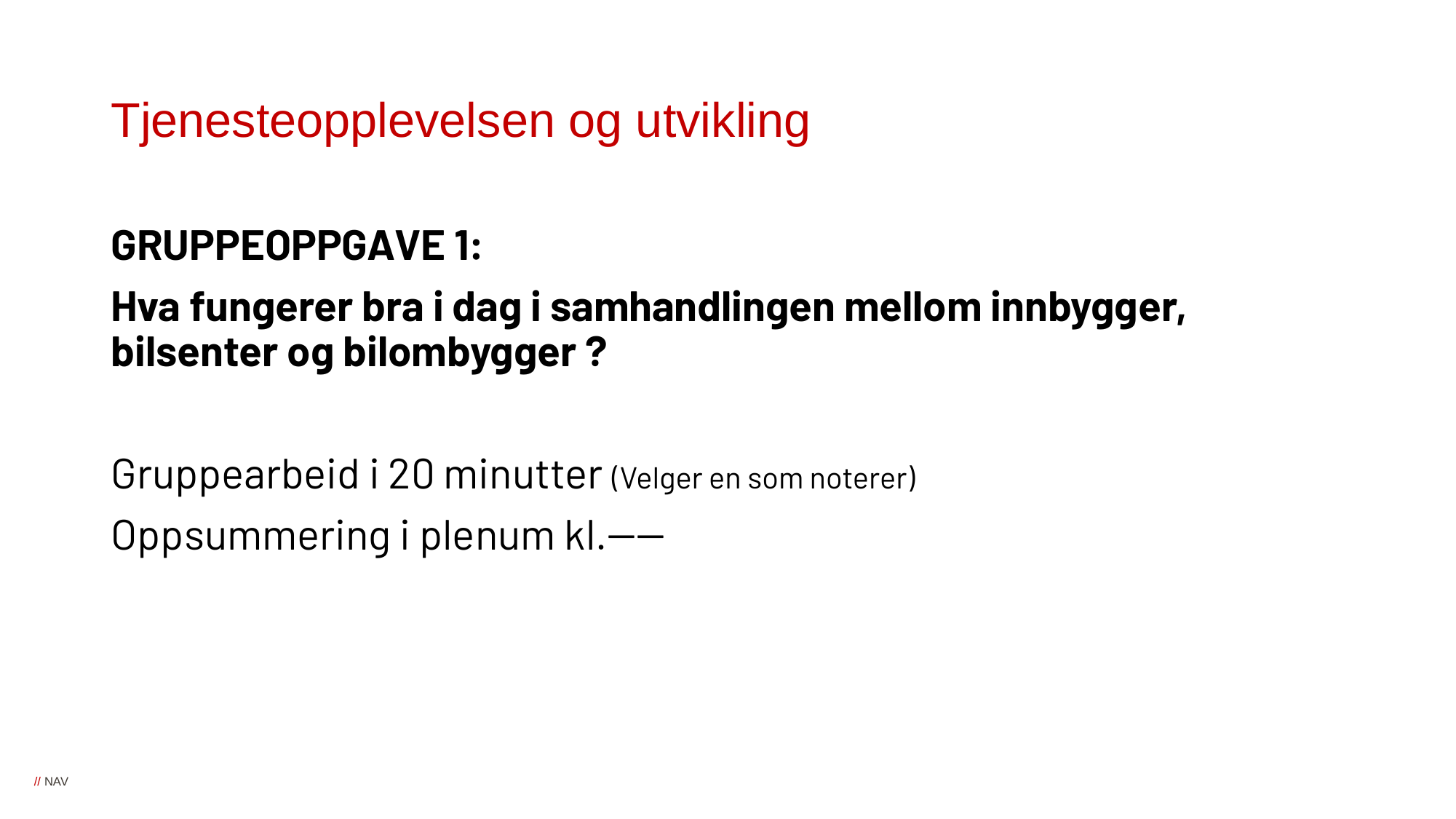

# Tjenesteopplevelsen og utvikling
GRUPPEOPPGAVE 1:
Hva fungerer bra i dag i samhandlingen mellom innbygger, bilsenter og bilombygger ?

Gruppearbeid i 20 minutter (Velger en som noterer)
Oppsummering i plenum kl.----